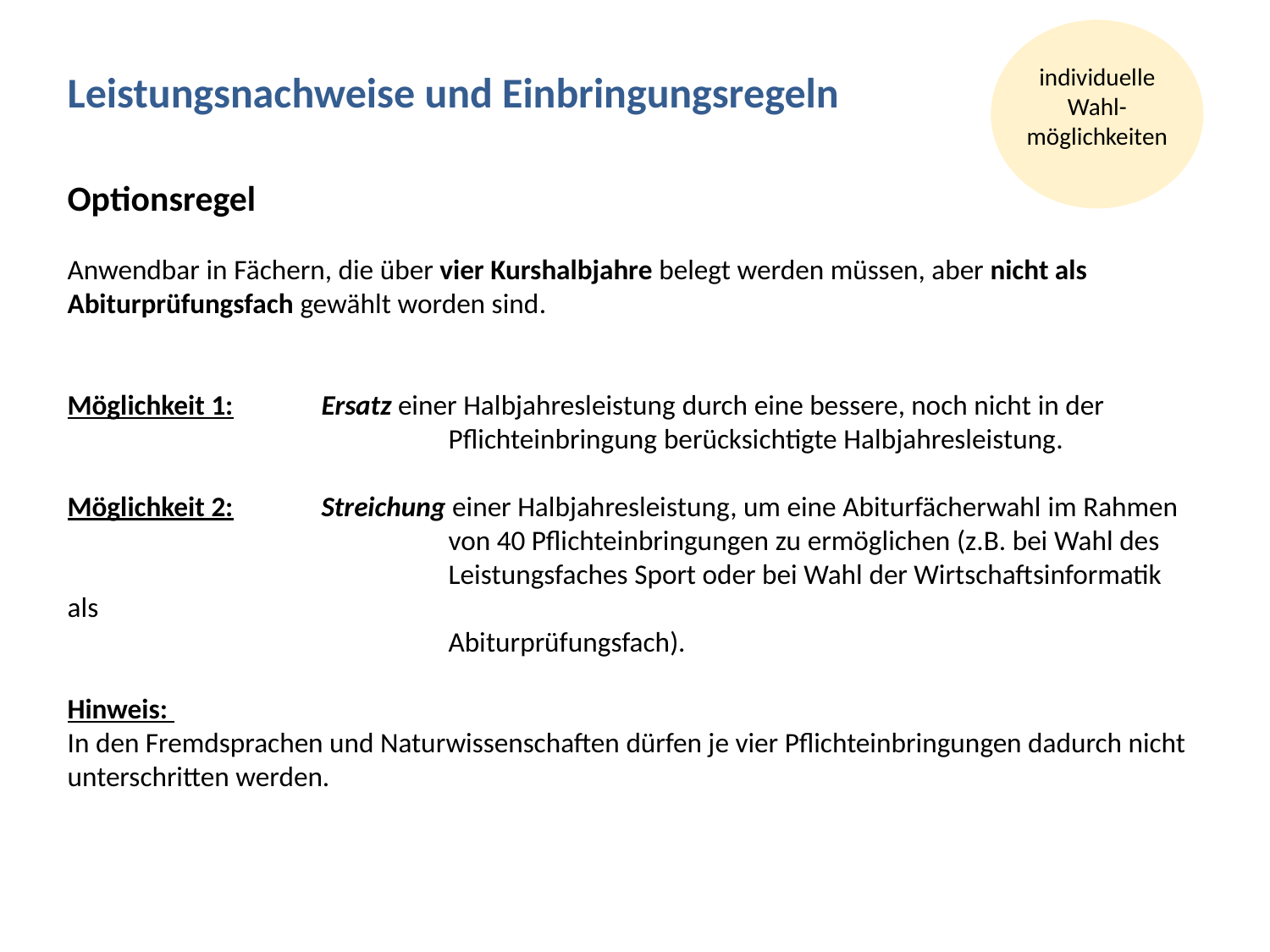

individuelle
Wahl-
möglichkeiten
Leistungsnachweise und Einbringungsregeln
Optionsregel

Anwendbar in Fächern, die über vier Kurshalbjahre belegt werden müssen, aber nicht als Abiturprüfungsfach gewählt worden sind.

Möglichkeit 1: 	Ersatz einer Halbjahresleistung durch eine bessere, noch nicht in der
			Pflichteinbringung berücksichtigte Halbjahresleistung.

Möglichkeit 2:	Streichung einer Halbjahresleistung, um eine Abiturfächerwahl im Rahmen
			von 40 Pflichteinbringungen zu ermöglichen (z.B. bei Wahl des 			Leistungsfaches Sport oder bei Wahl der Wirtschaftsinformatik als
			Abiturprüfungsfach).

Hinweis:
In den Fremdsprachen und Naturwissenschaften dürfen je vier Pflichteinbringungen dadurch nicht unterschritten werden.